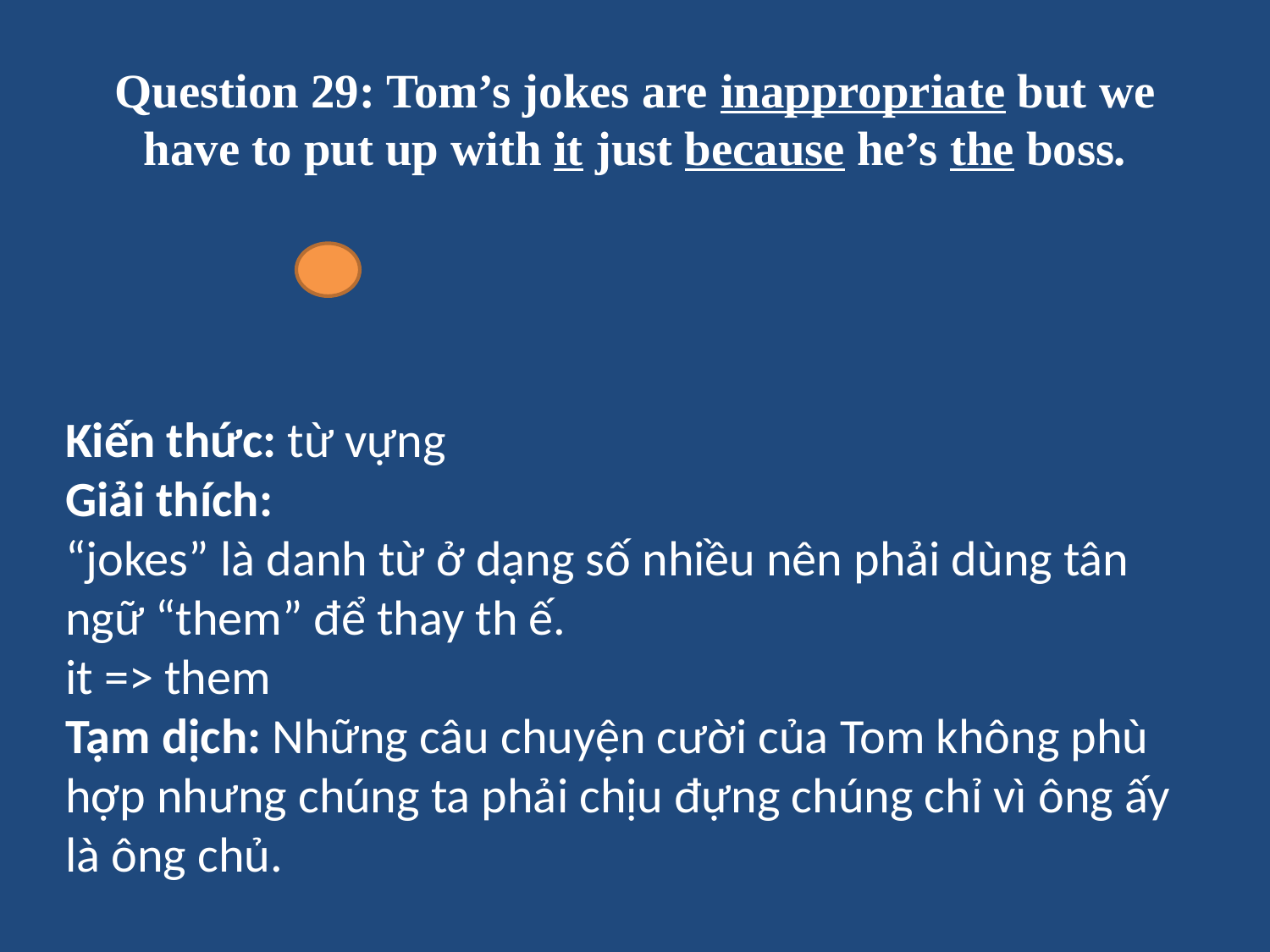

# Question 29: Tom’s jokes are inappropriate but we have to put up with it just because he’s the boss.

Kiến thức: từ vựng
Giải thích:
“jokes” là danh từ ở dạng số nhiều nên phải dùng tân ngữ “them” để thay th ế.
it => them
Tạm dịch: Những câu chuyện cười của Tom không phù hợp nhưng chúng ta phải chịu đựng chúng chỉ vì ông ấy là ông chủ.